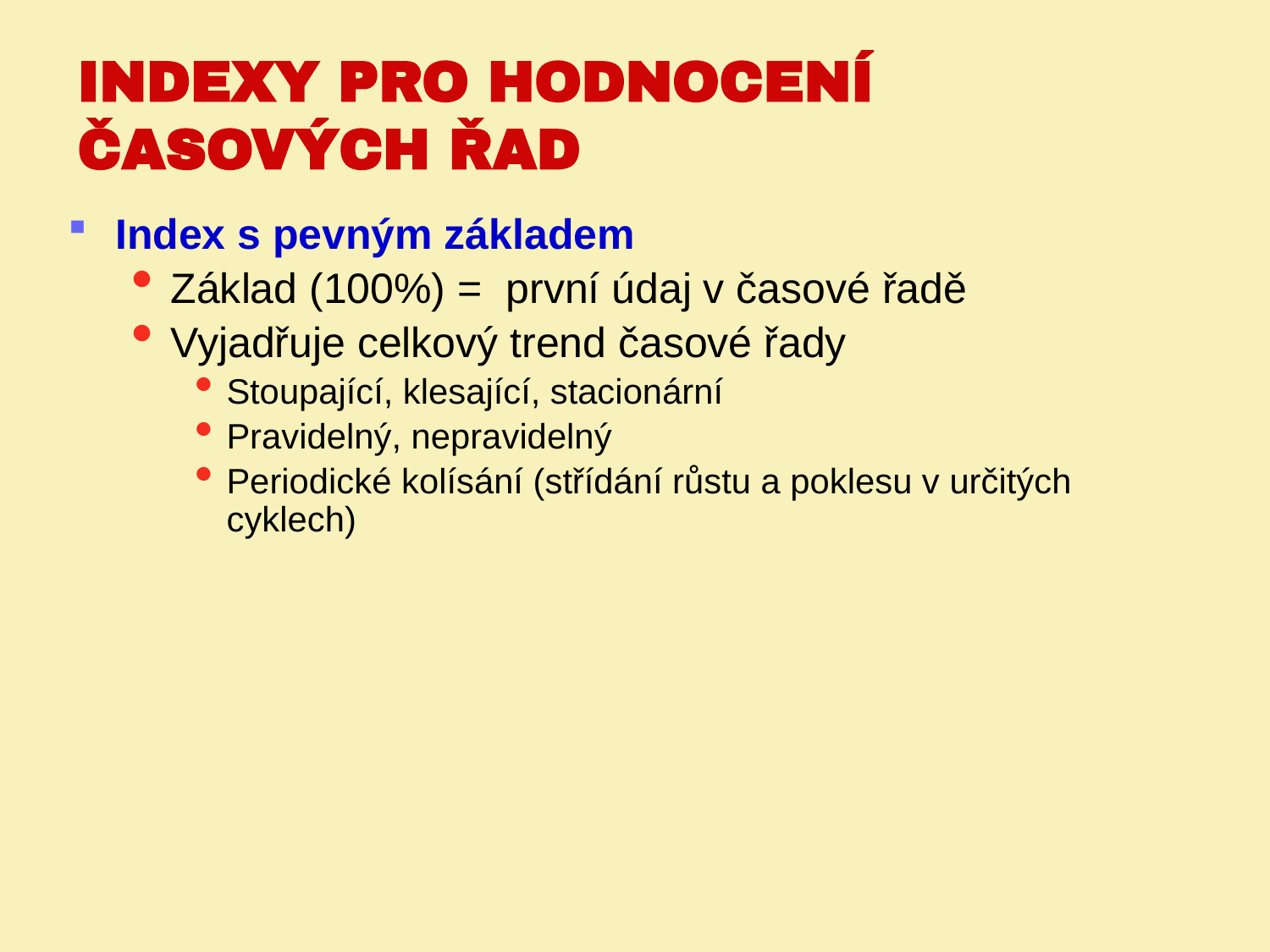

# Indexy pro hodnocení časových řad
Index s pevným základem
Základ (100%) =  první údaj v časové řadě
Vyjadřuje celkový trend časové řady
Stoupající, klesající, stacionární
Pravidelný, nepravidelný
Periodické kolísání (střídání růstu a poklesu v určitých cyklech)